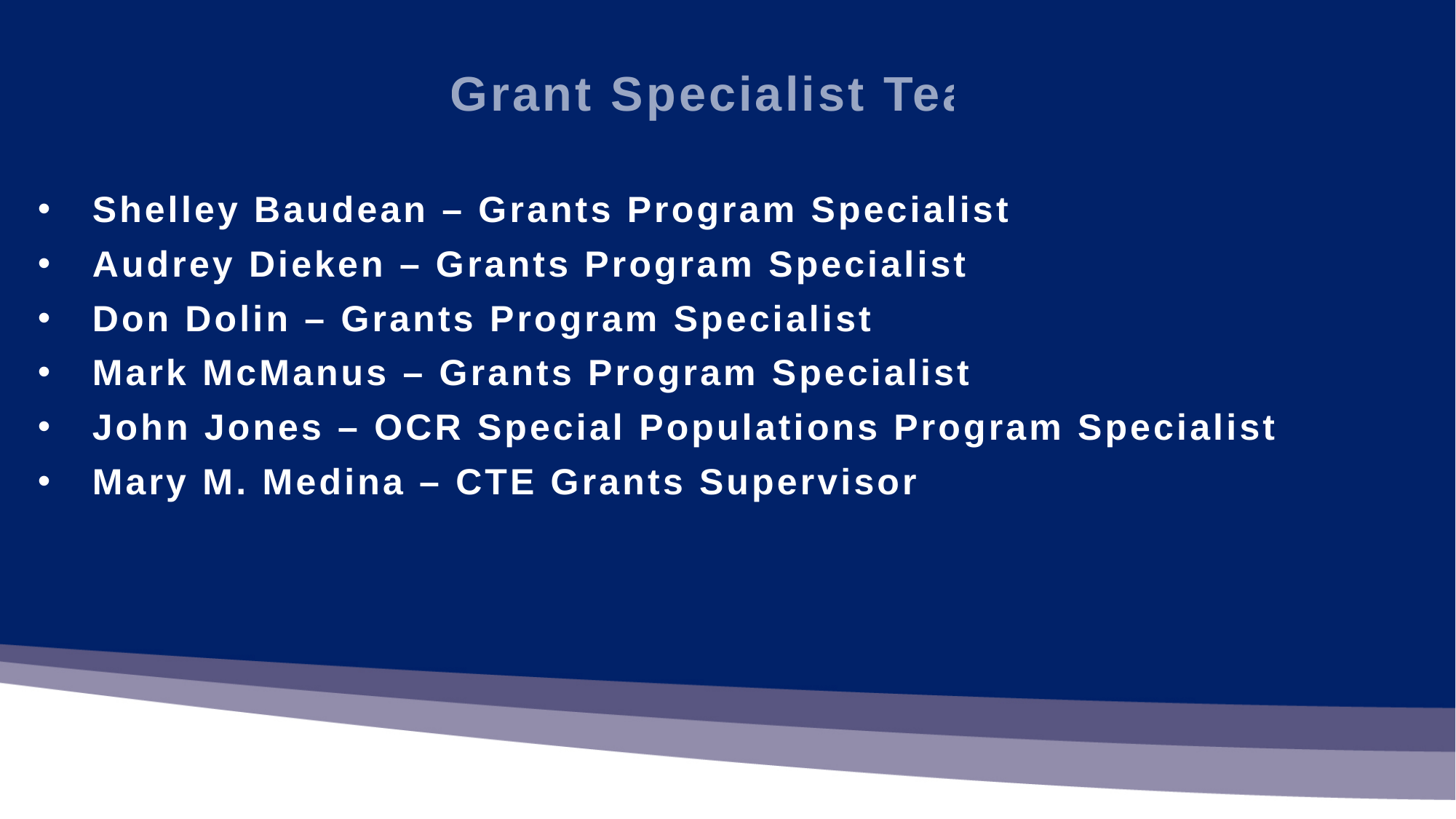

Grant Specialist Team

Shelley Baudean – Grants Program Specialist
Audrey Dieken – Grants Program Specialist
Don Dolin – Grants Program Specialist
Mark McManus – Grants Program Specialist
John Jones – OCR Special Populations Program Specialist
Mary M. Medina – CTE Grants Supervisor